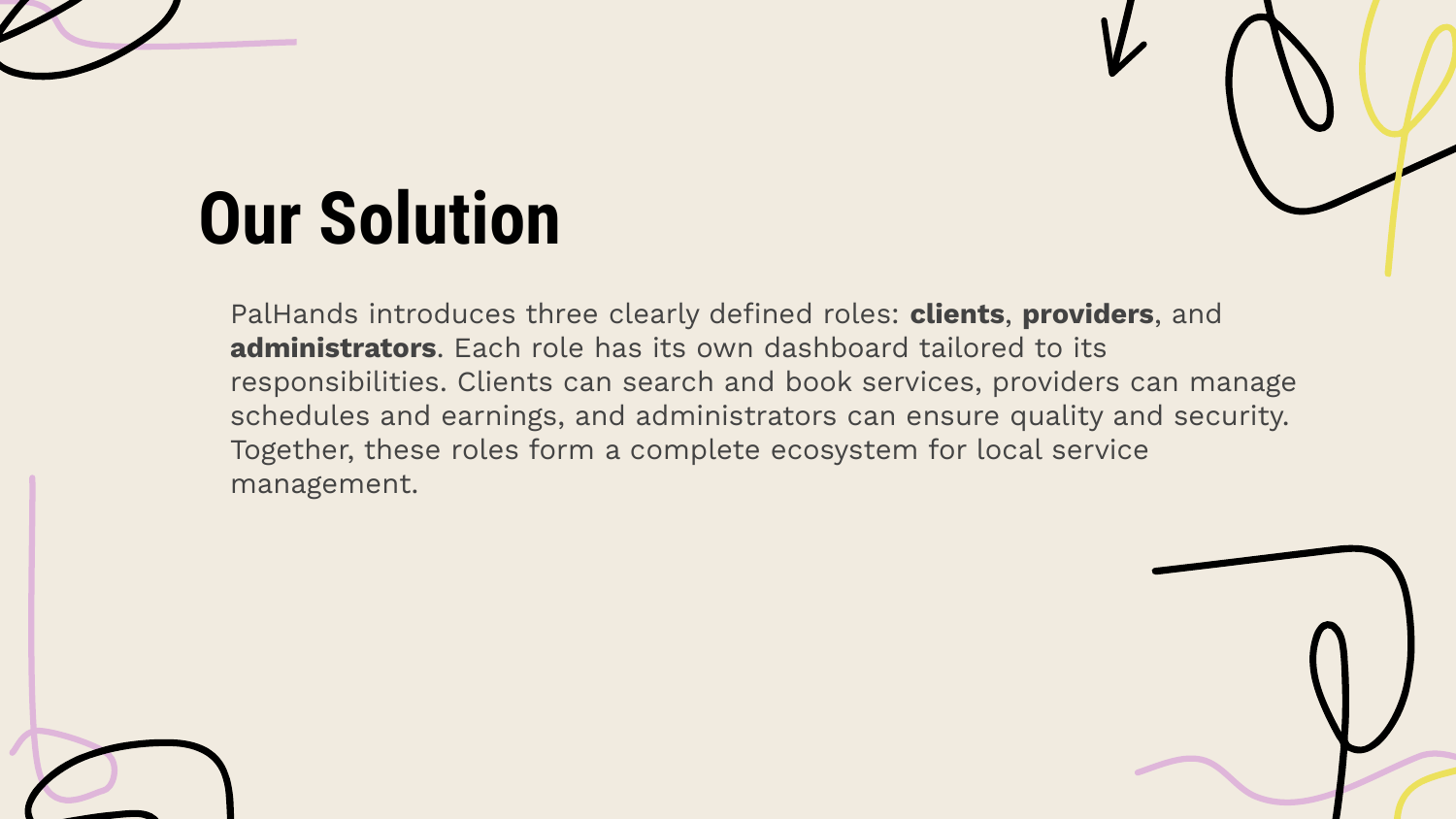

# Our Solution
PalHands introduces three clearly defined roles: clients, providers, and administrators. Each role has its own dashboard tailored to its responsibilities. Clients can search and book services, providers can manage schedules and earnings, and administrators can ensure quality and security. Together, these roles form a complete ecosystem for local service management.